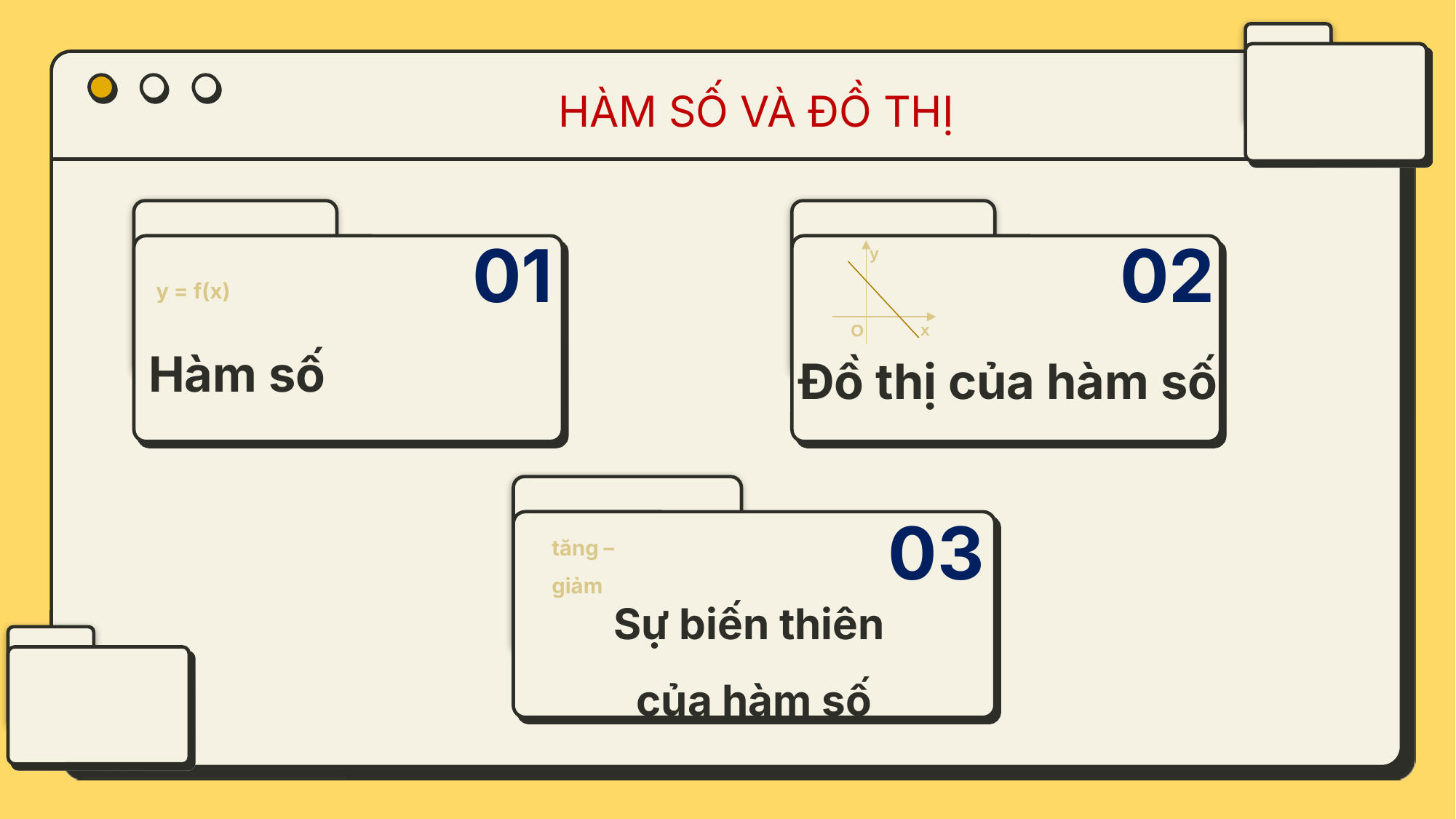

HÀM SỐ VÀ ĐỒ THỊ

y
x
O
y = f(x)
01
02
# Hàm số
Đồ thị của hàm số

tăng – giảm
03
Sự biến thiên
của hàm số